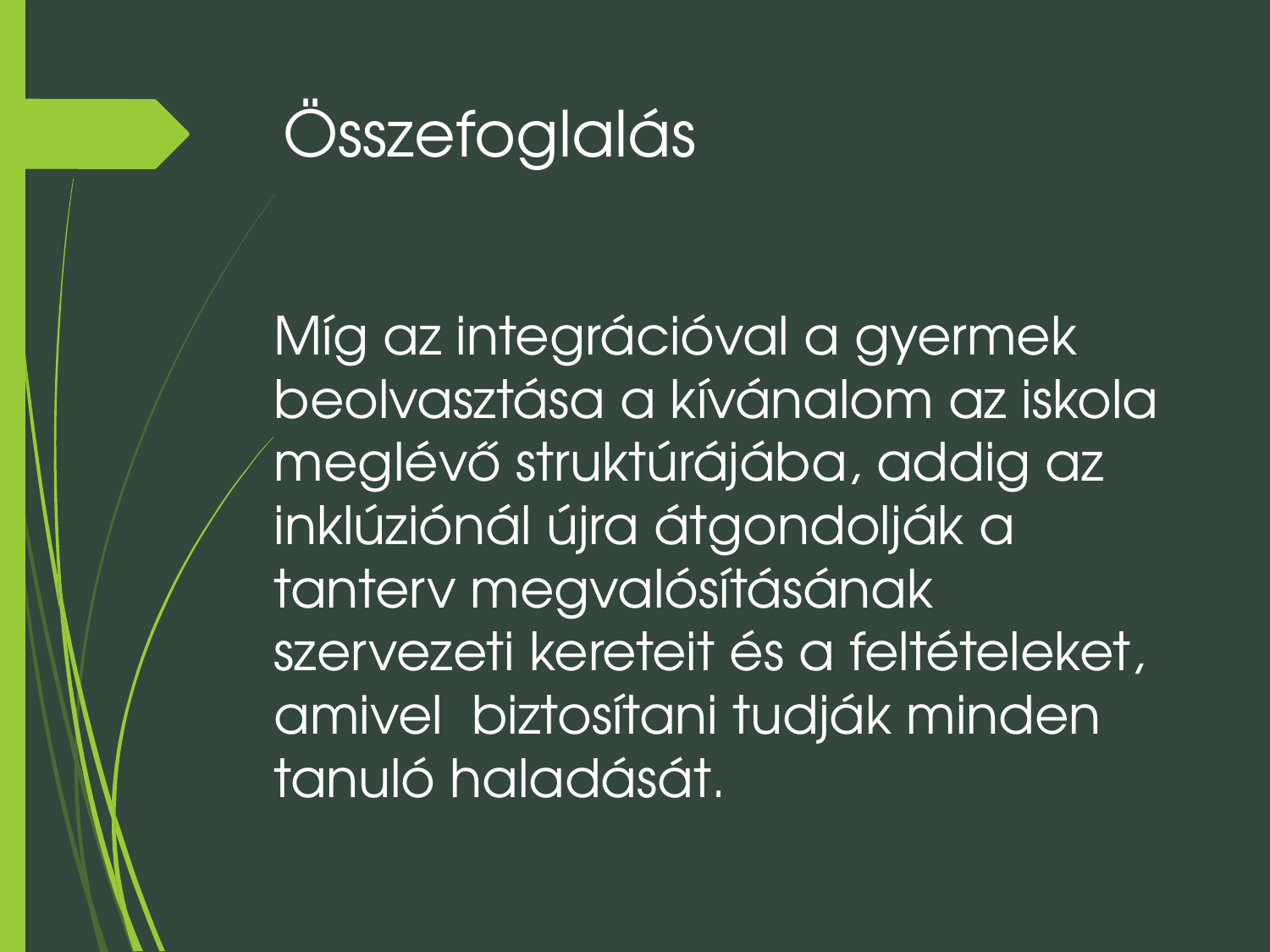

# Összefoglalás
	Míg az integrációval a gyermek beolvasztása a kívánalom az iskola meglévő struktúrájába, addig az inklúziónál újra átgondolják a tanterv megvalósításának szervezeti kereteit és a feltételeket, amivel  biztosítani tudják minden tanuló haladását.